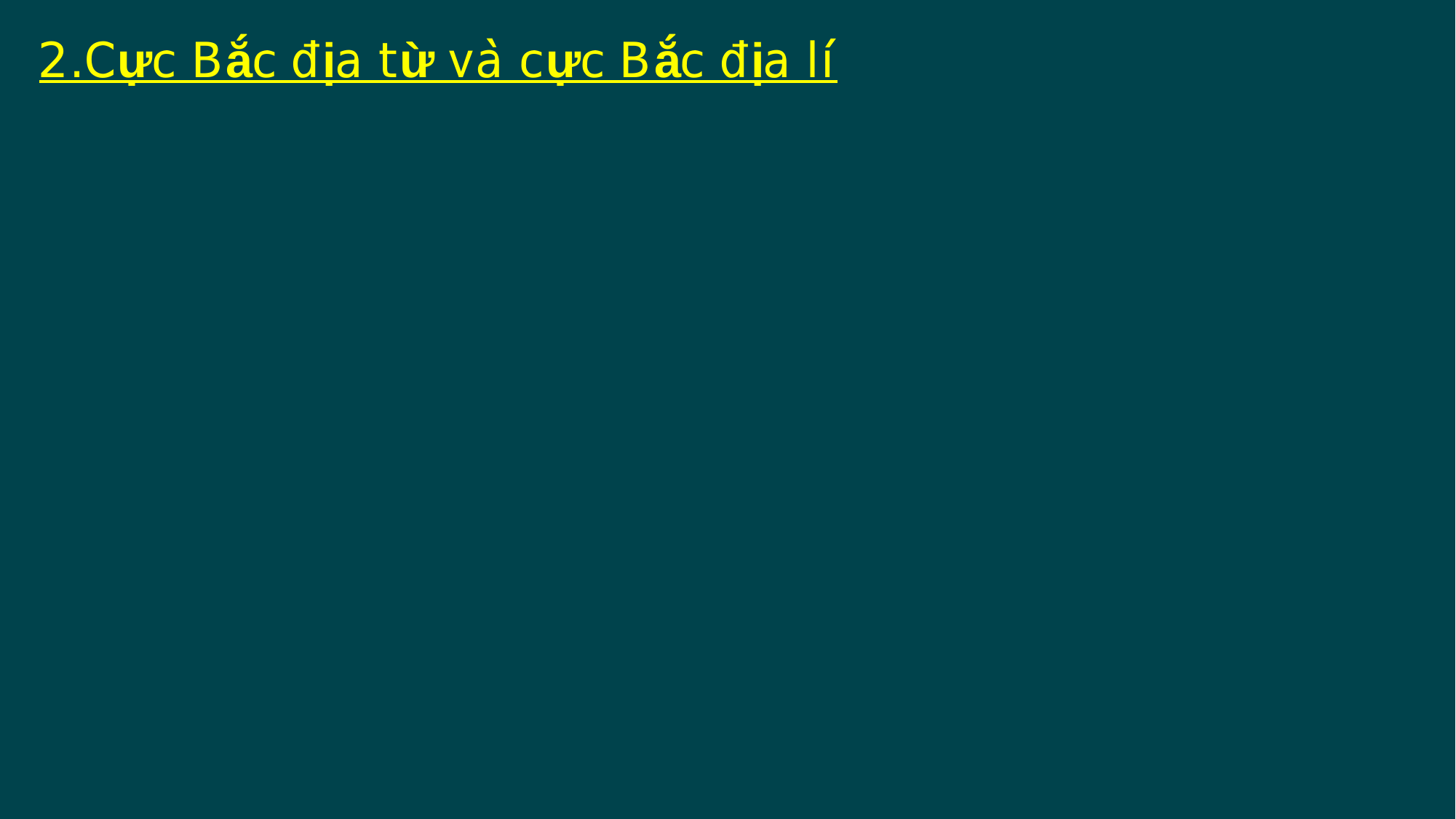

2.Cực Bắc địa từ và cực Bắc địa lí